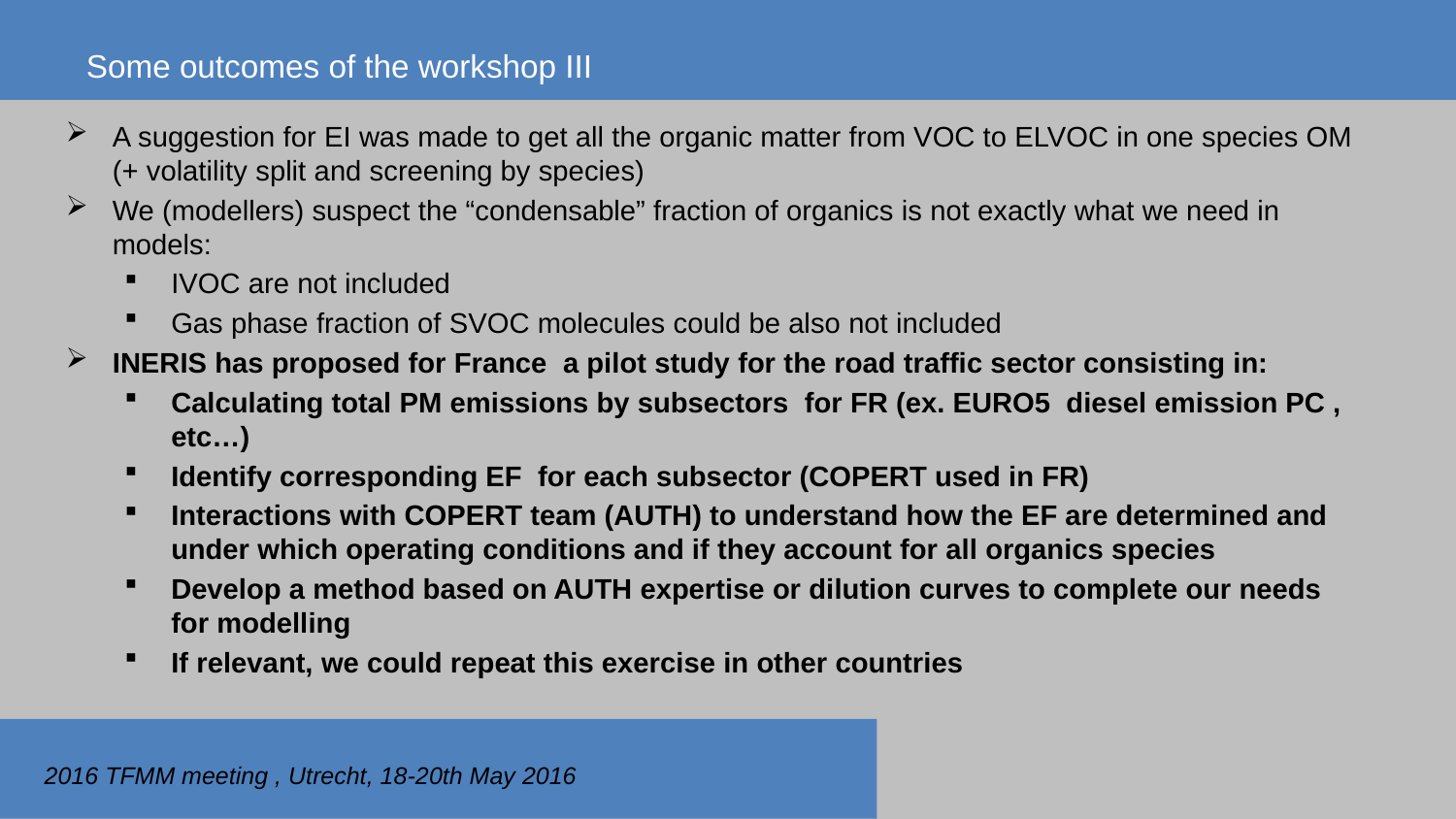

# Some outcomes of the workshop III
A suggestion for EI was made to get all the organic matter from VOC to ELVOC in one species OM (+ volatility split and screening by species)
We (modellers) suspect the “condensable” fraction of organics is not exactly what we need in models:
IVOC are not included
Gas phase fraction of SVOC molecules could be also not included
INERIS has proposed for France  a pilot study for the road traffic sector consisting in:
Calculating total PM emissions by subsectors  for FR (ex. EURO5  diesel emission PC , etc…)
Identify corresponding EF  for each subsector (COPERT used in FR)
Interactions with COPERT team (AUTH) to understand how the EF are determined and under which operating conditions and if they account for all organics species
Develop a method based on AUTH expertise or dilution curves to complete our needs for modelling
If relevant, we could repeat this exercise in other countries